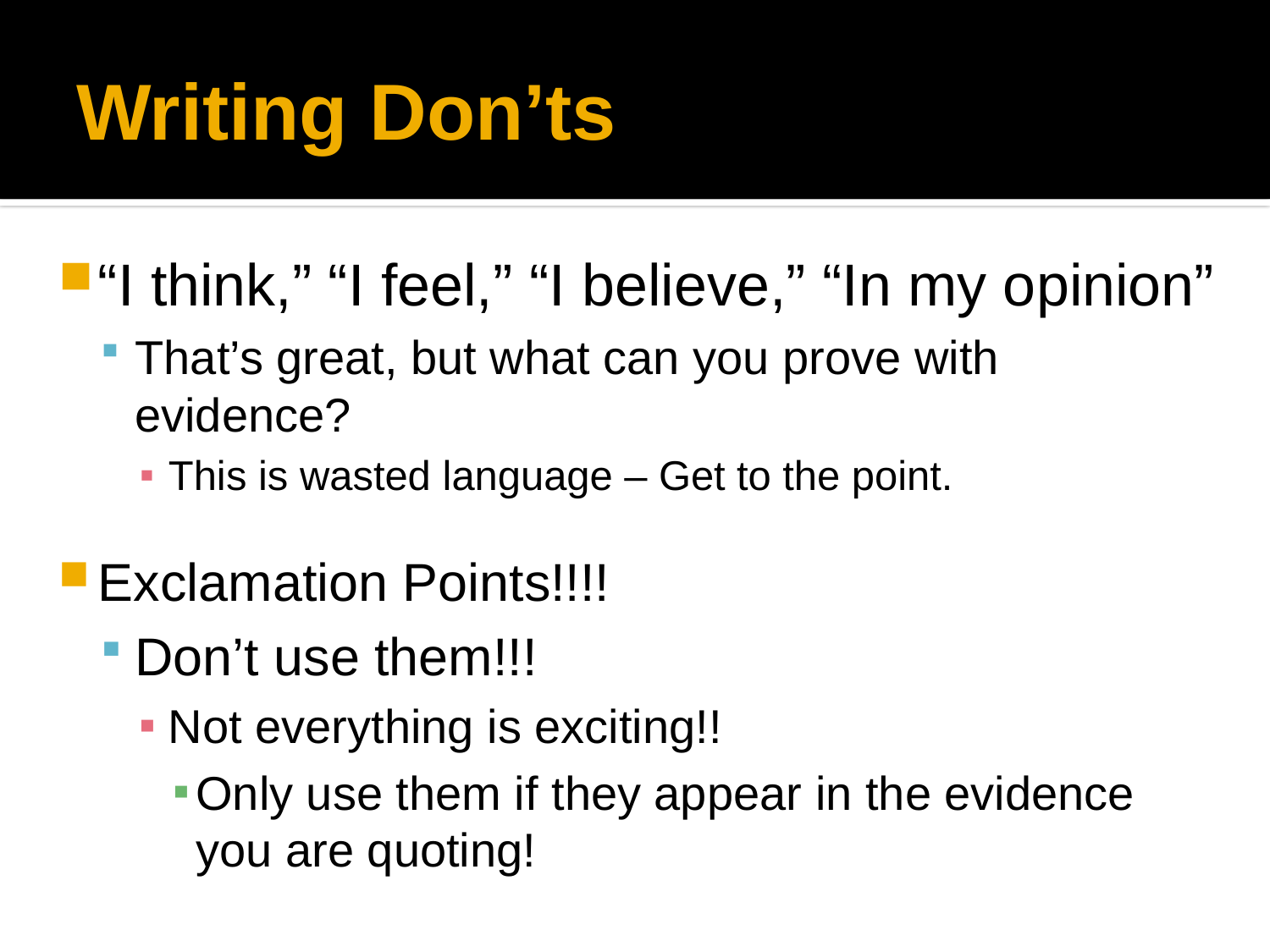

# Writing Don’ts
“I think,” “I feel,” “I believe,” “In my opinion”
That’s great, but what can you prove with evidence?
This is wasted language – Get to the point.

Exclamation Points!!!!
Don’t use them!!!
Not everything is exciting!!
Only use them if they appear in the evidence you are quoting!